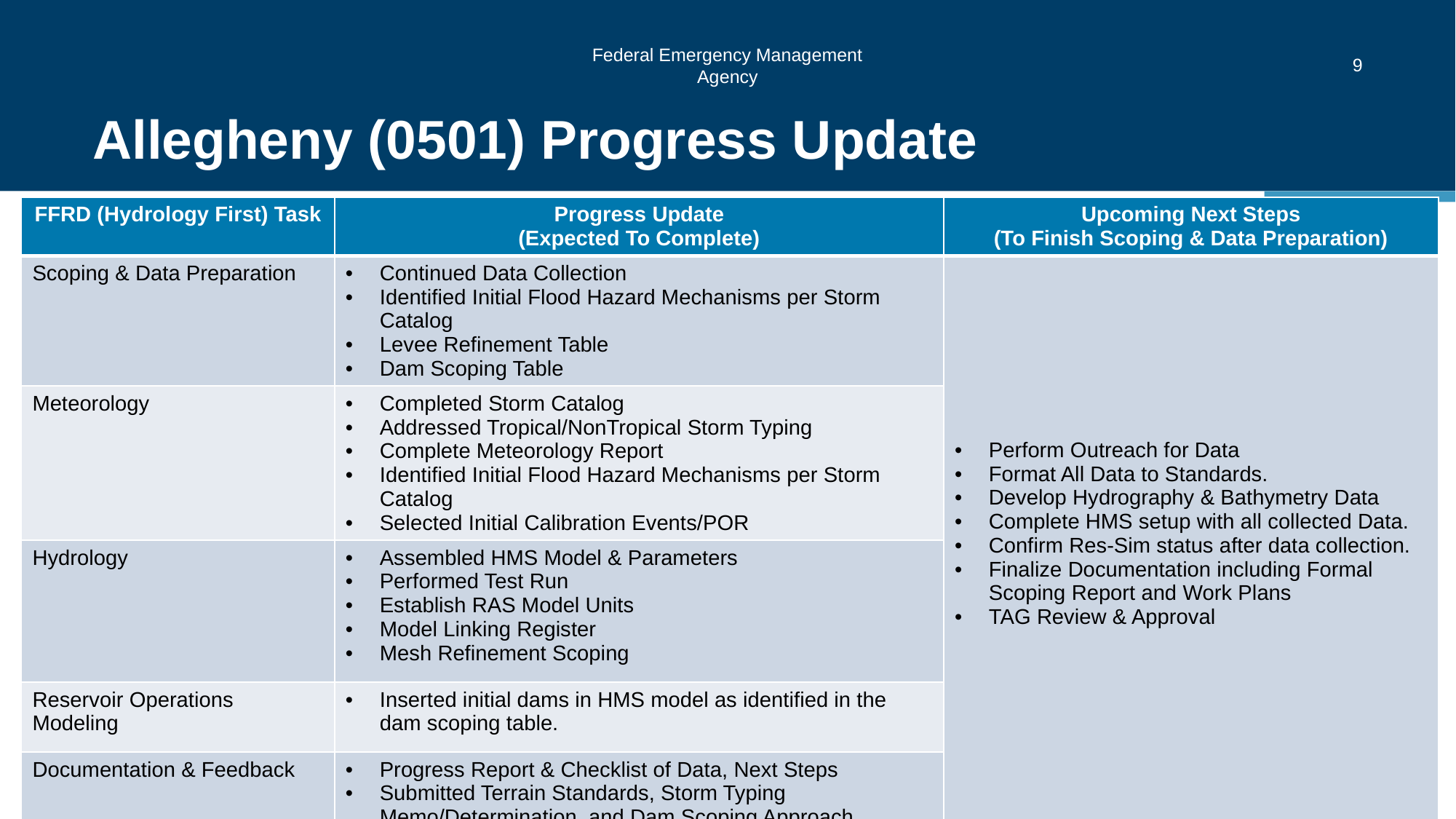

9
# Allegheny (0501) Progress Update
| FFRD (Hydrology First) Task | Progress Update (Expected To Complete) | Upcoming Next Steps (To Finish Scoping & Data Preparation) |
| --- | --- | --- |
| Scoping & Data Preparation | Continued Data Collection Identified Initial Flood Hazard Mechanisms per Storm Catalog Levee Refinement Table Dam Scoping Table | Perform Outreach for Data Format All Data to Standards. Develop Hydrography & Bathymetry Data Complete HMS setup with all collected Data. Confirm Res-Sim status after data collection. Finalize Documentation including Formal Scoping Report and Work Plans TAG Review & Approval |
| Meteorology | Completed Storm Catalog Addressed Tropical/NonTropical Storm Typing Complete Meteorology Report Identified Initial Flood Hazard Mechanisms per Storm Catalog Selected Initial Calibration Events/POR |  |
| Hydrology | Assembled HMS Model & Parameters Performed Test Run Establish RAS Model Units Model Linking Register Mesh Refinement Scoping |  |
| Reservoir Operations Modeling | Inserted initial dams in HMS model as identified in the dam scoping table. |  |
| Documentation & Feedback | Progress Report & Checklist of Data, Next Steps Submitted Terrain Standards, Storm Typing Memo/Determination, and Dam Scoping Approach |  |